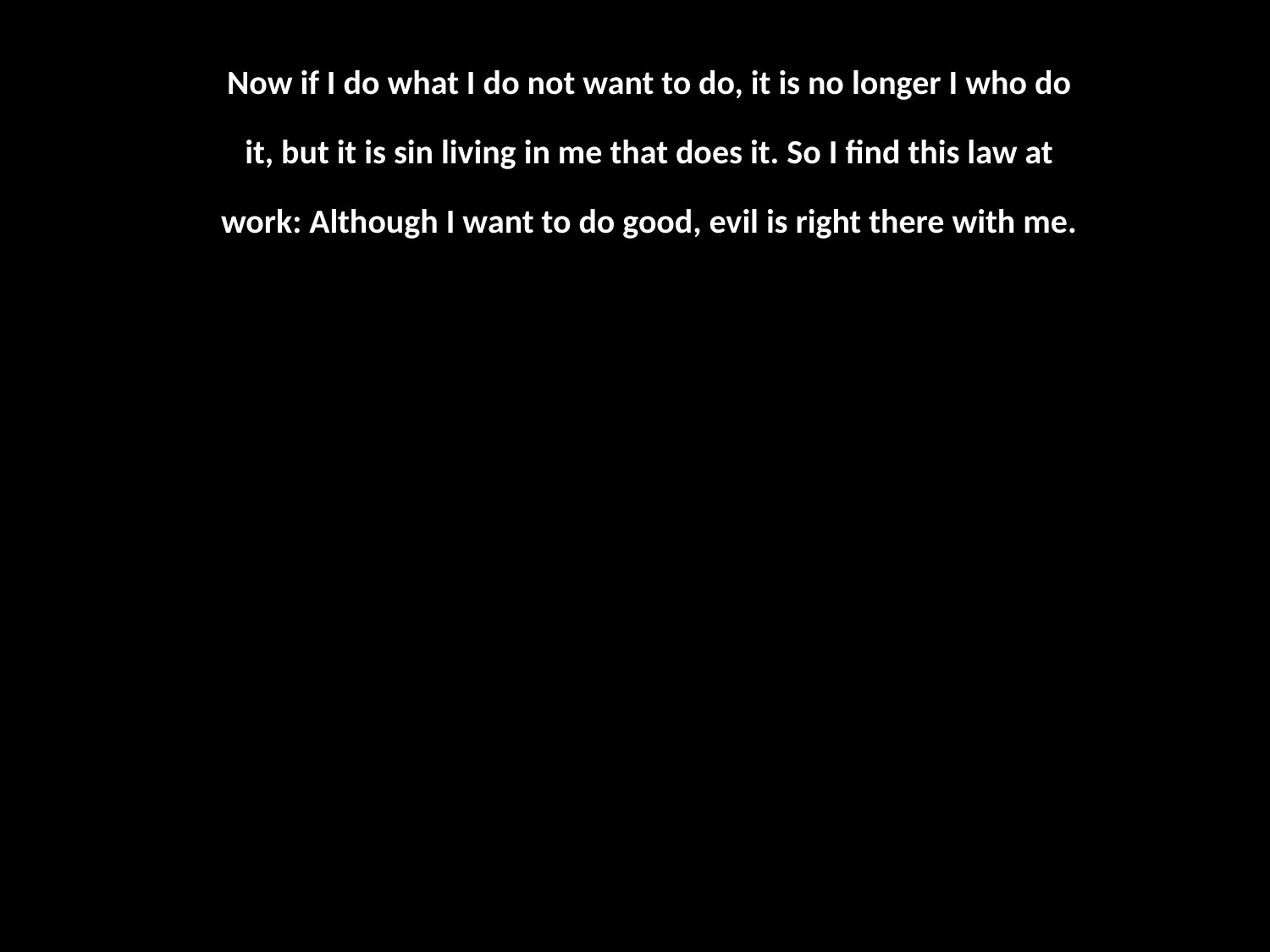

Now if I do what I do not want to do, it is no longer I who do it, but it is sin living in me that does it. So I find this law at work: Although I want to do good, evil is right there with me.